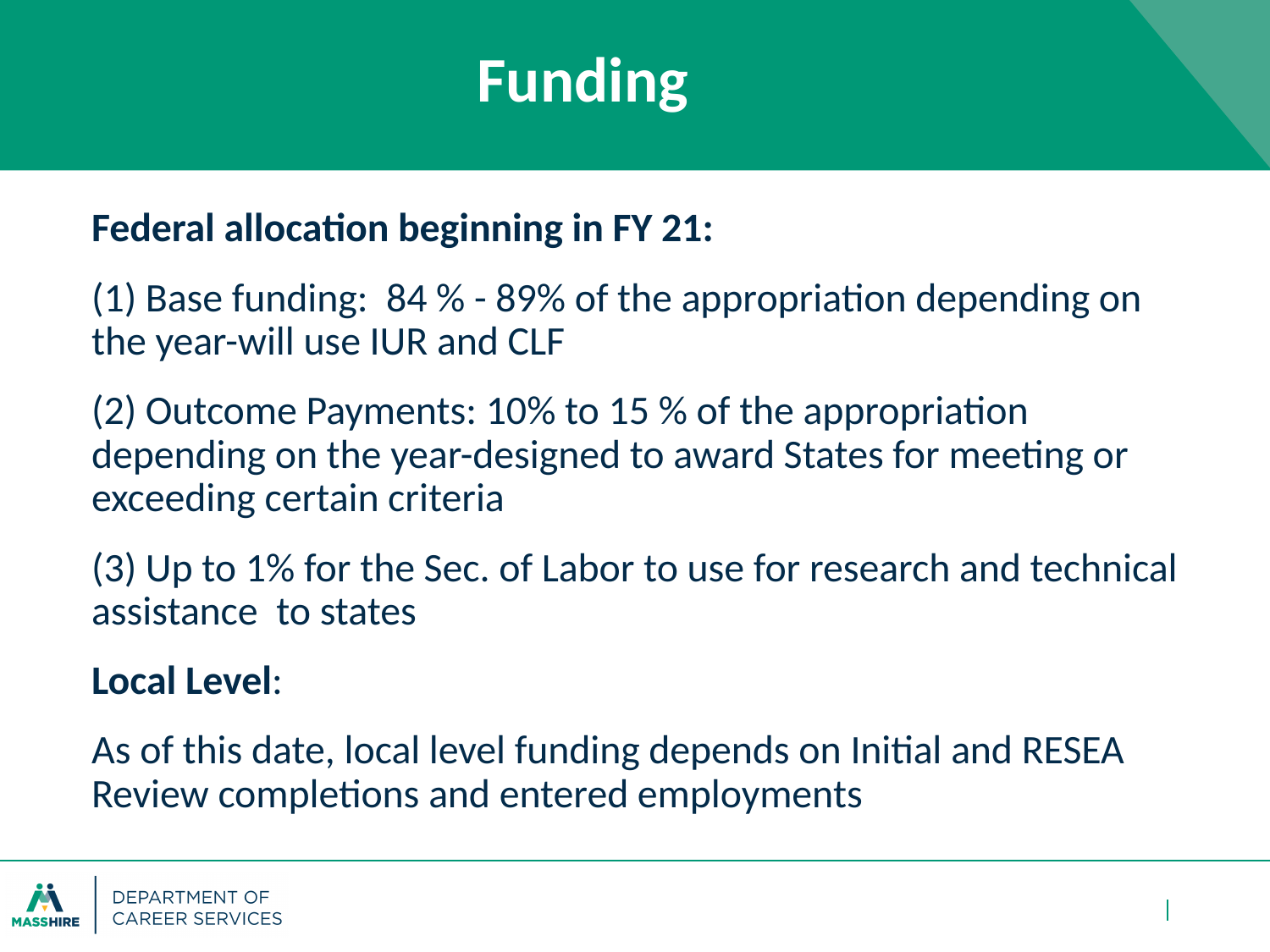

# Funding
Federal allocation beginning in FY 21:
(1) Base funding:  84 % - 89% of the appropriation depending on the year-will use IUR and CLF
(2) Outcome Payments: 10% to 15 % of the appropriation depending on the year-designed to award States for meeting or exceeding certain criteria
(3) Up to 1% for the Sec. of Labor to use for research and technical assistance  to states
Local Level:
As of this date, local level funding depends on Initial and RESEA Review completions and entered employments